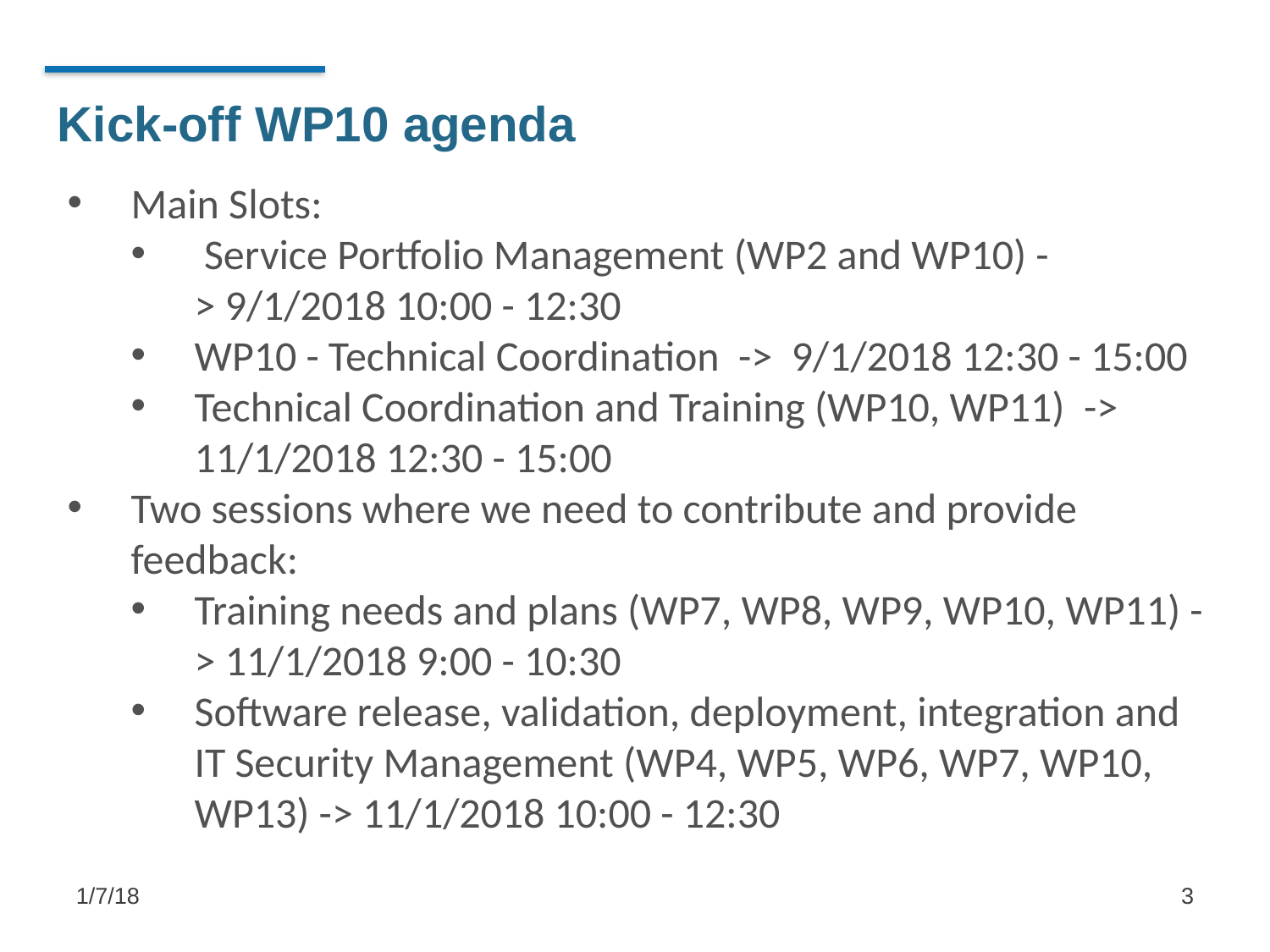

# Kick-off WP10 agenda
Main Slots:
 Service Portfolio Management (WP2 and WP10) -> 9/1/2018 10:00 - 12:30
WP10 - Technical Coordination  ->  9/1/2018 12:30 - 15:00
Technical Coordination and Training (WP10, WP11)  -> 11/1/2018 12:30 - 15:00
Two sessions where we need to contribute and provide feedback:
Training needs and plans (WP7, WP8, WP9, WP10, WP11) -> 11/1/2018 9:00 - 10:30
Software release, validation, deployment, integration and IT Security Management (WP4, WP5, WP6, WP7, WP10, WP13) -> 11/1/2018 10:00 - 12:30
1/7/18
3